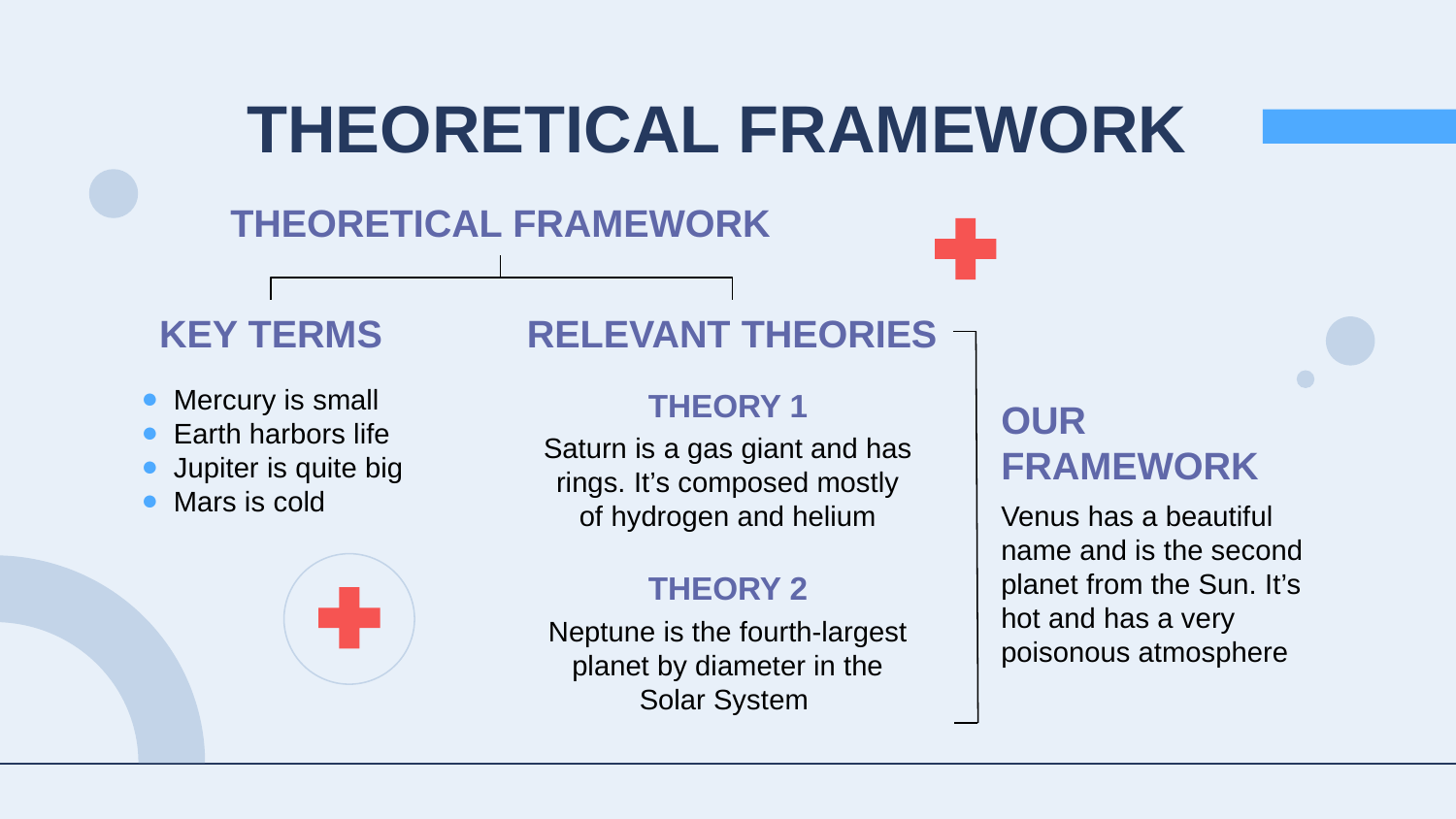

# THEORETICAL FRAMEWORK

THEORETICAL FRAMEWORK

KEY TERMS
RELEVANT THEORIES

Mercury is small
Earth harbors life
Jupiter is quite big
Mars is cold

THEORY 1
OUR FRAMEWORK
Saturn is a gas giant and has rings. It’s composed mostly of hydrogen and helium
Venus has a beautiful name and is the second planet from the Sun. It’s hot and has a very poisonous atmosphere

THEORY 2
Neptune is the fourth-largest planet by diameter in the Solar System